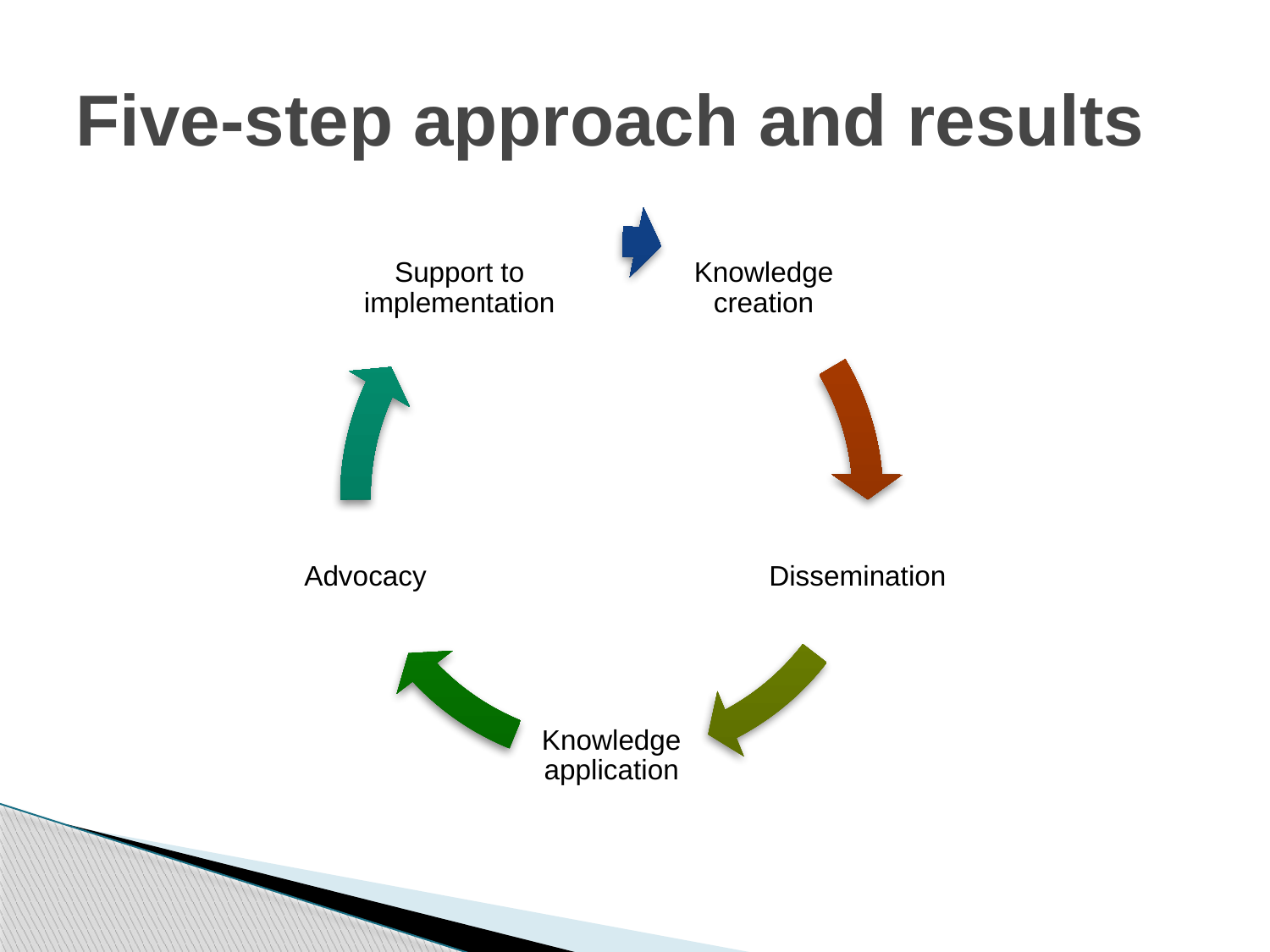

# Five-step approach and results
Knowledge creation
Dissemination
Knowledge application
Advocacy
Support to implementation